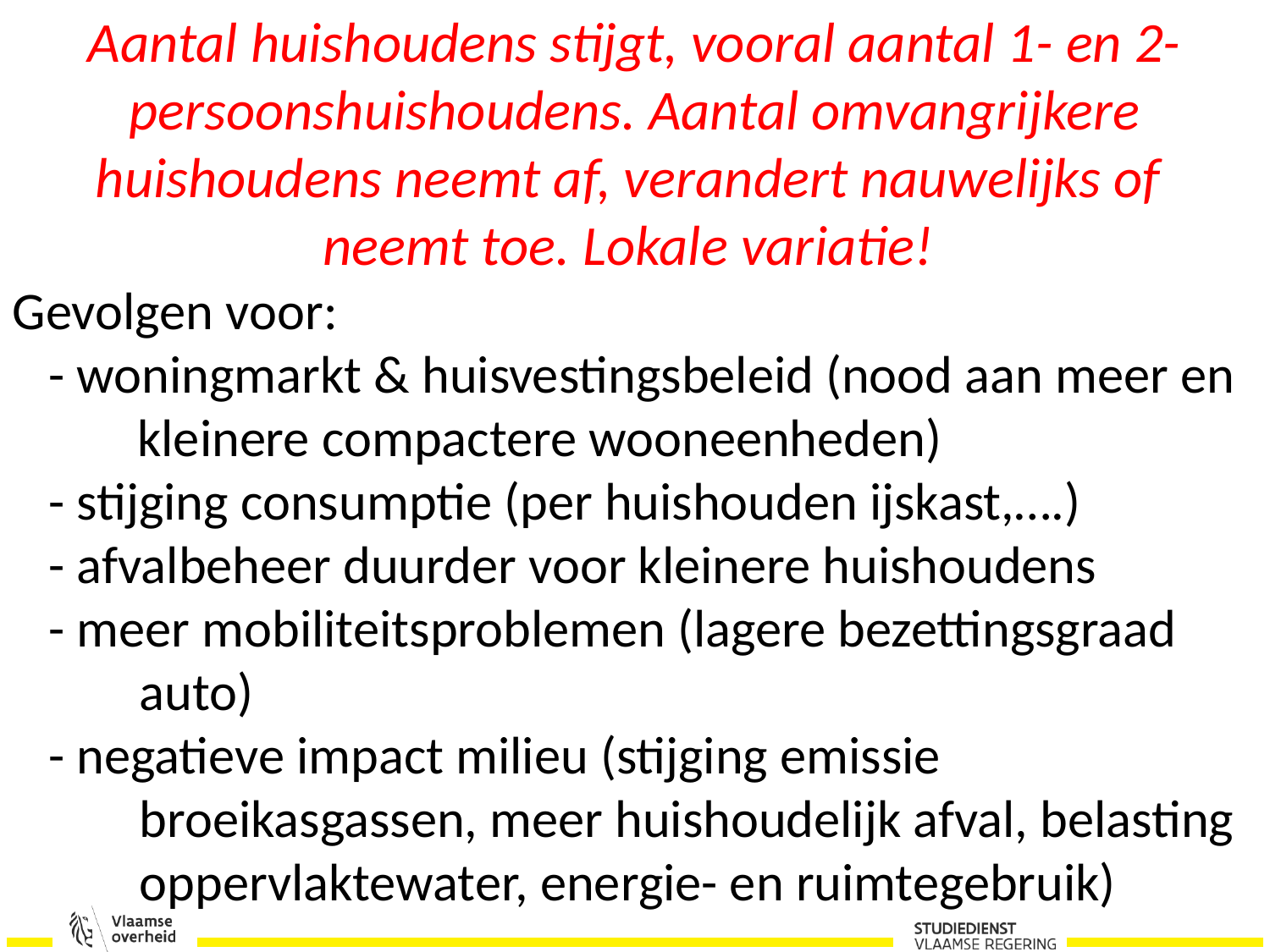

Aantal huishoudens stijgt, vooral aantal 1- en 2-persoonshuishoudens. Aantal omvangrijkere huishoudens neemt af, verandert nauwelijks of
neemt toe. Lokale variatie!
Gevolgen voor:
   - woningmarkt & huisvestingsbeleid (nood aan meer en kleinere compactere wooneenheden)
   - stijging consumptie (per huishouden ijskast,….)
   - afvalbeheer duurder voor kleinere huishoudens
   - meer mobiliteitsproblemen (lagere bezettingsgraad 	auto)
   - negatieve impact milieu (stijging emissie 			broeikasgassen, meer huishoudelijk afval, belasting 	oppervlaktewater, energie- en ruimtegebruik)